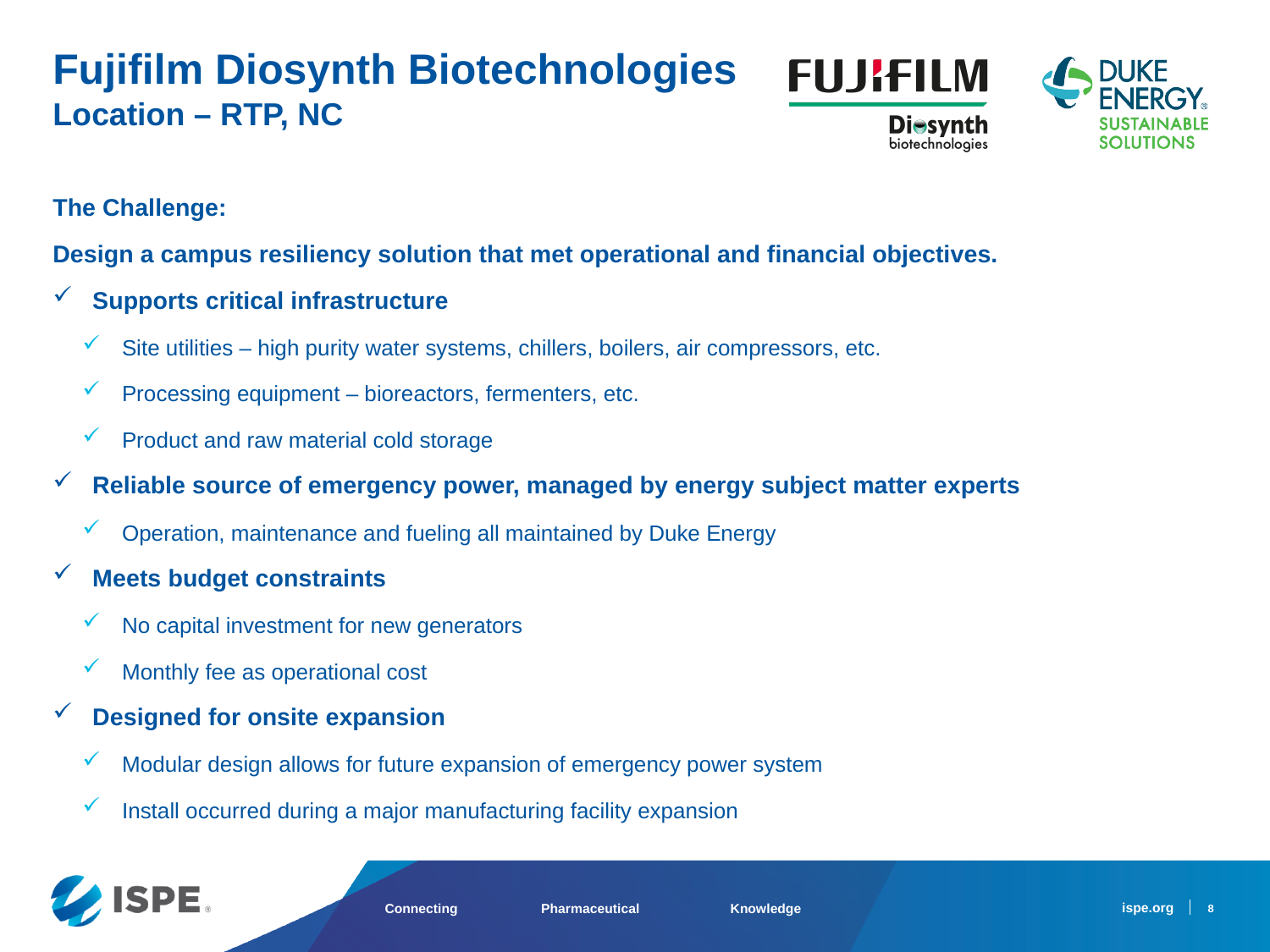

Fujifilm Diosynth Biotechnologies
Location – RTP, NC
The Challenge:
Design a campus resiliency solution that met operational and financial objectives.
Supports critical infrastructure
Site utilities – high purity water systems, chillers, boilers, air compressors, etc.
Processing equipment – bioreactors, fermenters, etc.
Product and raw material cold storage
Reliable source of emergency power, managed by energy subject matter experts
Operation, maintenance and fueling all maintained by Duke Energy
Meets budget constraints
No capital investment for new generators
Monthly fee as operational cost
Designed for onsite expansion
Modular design allows for future expansion of emergency power system
Install occurred during a major manufacturing facility expansion

8